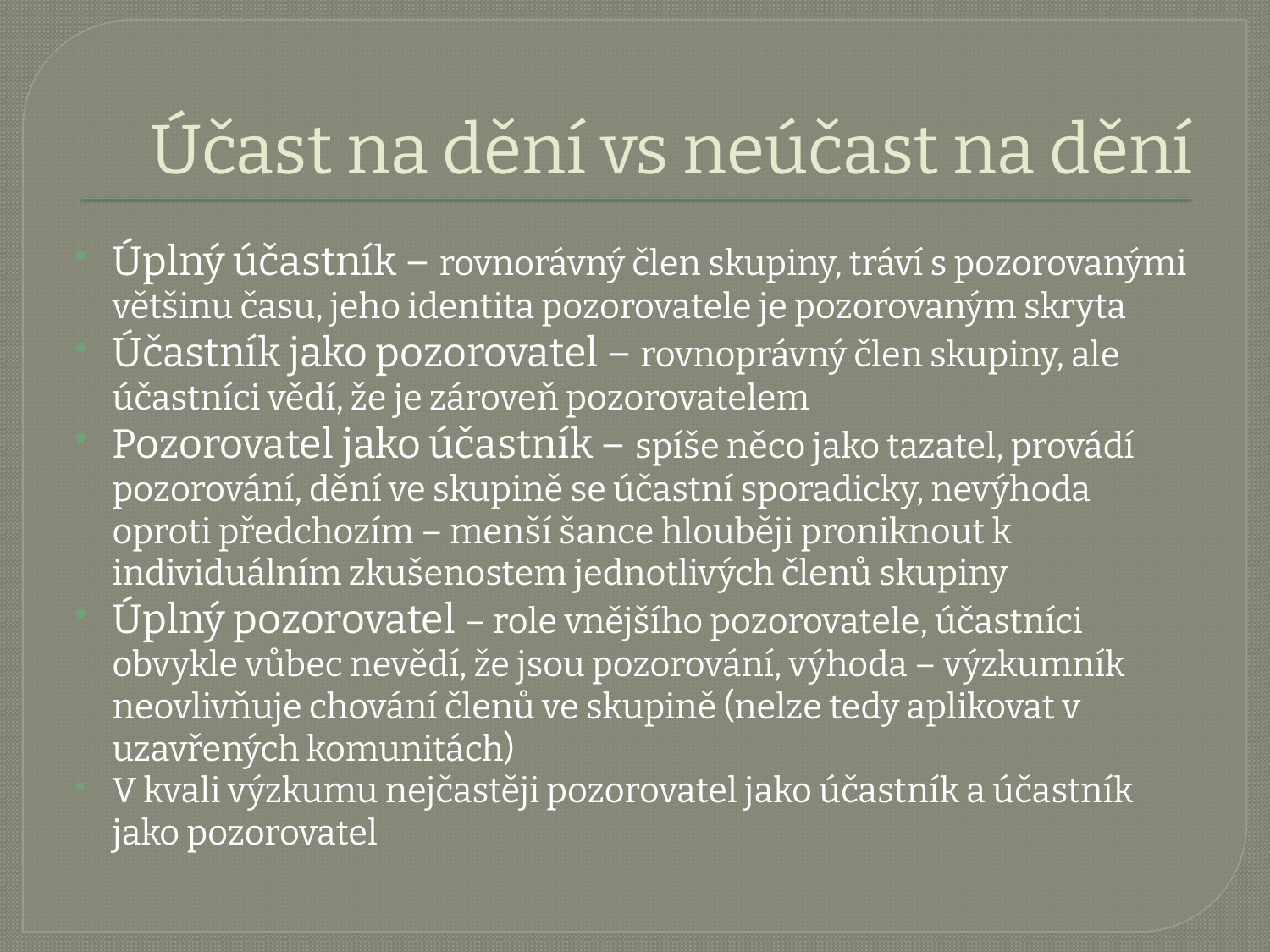

# Účast na dění vs neúčast na dění
Úplný účastník – rovnorávný člen skupiny, tráví s pozorovanými většinu času, jeho identita pozorovatele je pozorovaným skryta
Účastník jako pozorovatel – rovnoprávný člen skupiny, ale účastníci vědí, že je zároveň pozorovatelem
Pozorovatel jako účastník – spíše něco jako tazatel, provádí pozorování, dění ve skupině se účastní sporadicky, nevýhoda oproti předchozím – menší šance hlouběji proniknout k individuálním zkušenostem jednotlivých členů skupiny
Úplný pozorovatel – role vnějšího pozorovatele, účastníci obvykle vůbec nevědí, že jsou pozorování, výhoda – výzkumník neovlivňuje chování členů ve skupině (nelze tedy aplikovat v uzavřených komunitách)
V kvali výzkumu nejčastěji pozorovatel jako účastník a účastník jako pozorovatel